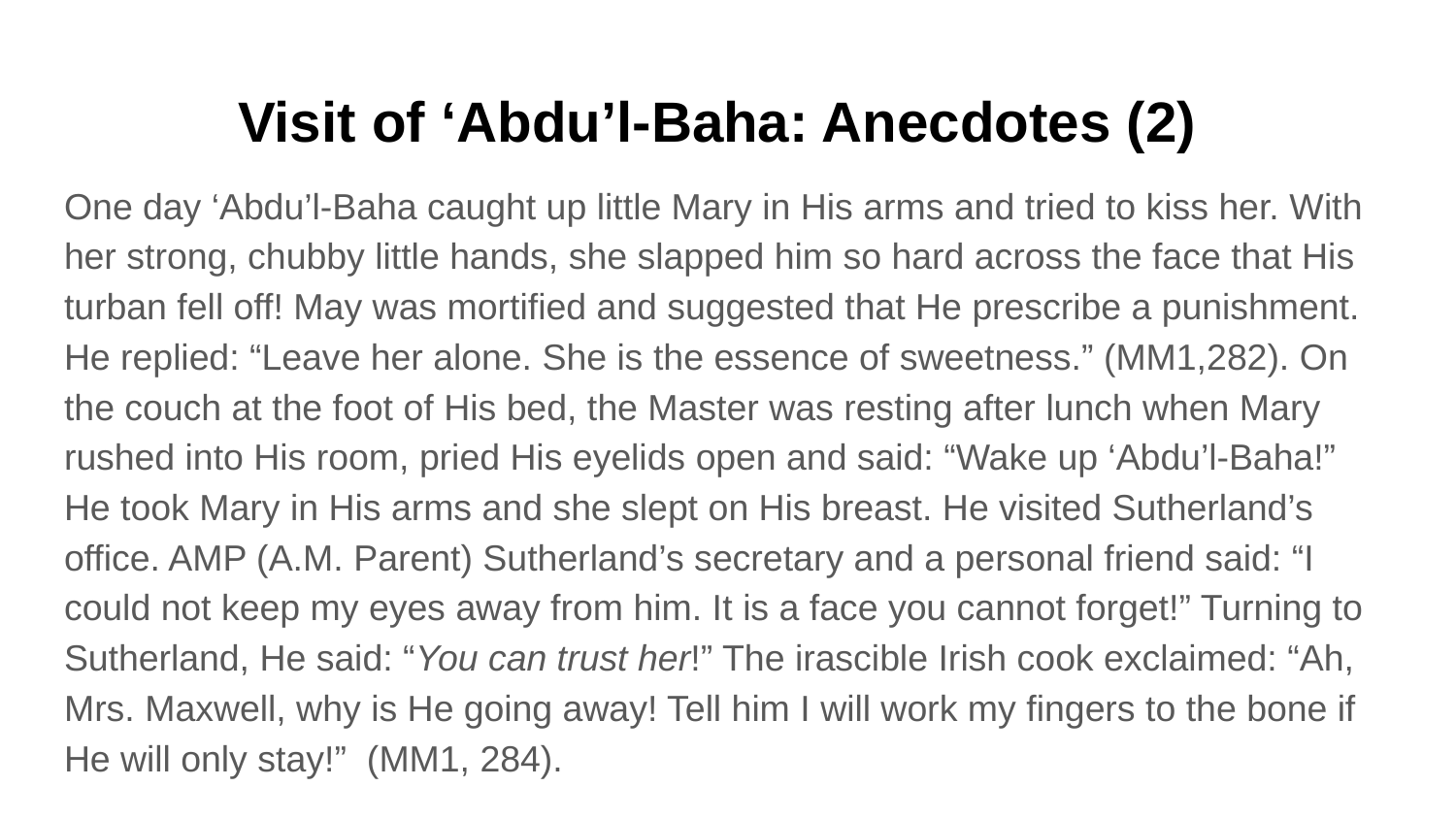

# Visit of ‘Abdu’l-Baha: Anecdotes (2)
One day ‘Abdu’l-Baha caught up little Mary in His arms and tried to kiss her. With her strong, chubby little hands, she slapped him so hard across the face that His turban fell off! May was mortified and suggested that He prescribe a punishment. He replied: “Leave her alone. She is the essence of sweetness.” (MM1,282). On the couch at the foot of His bed, the Master was resting after lunch when Mary rushed into His room, pried His eyelids open and said: “Wake up ‘Abdu’l-Baha!” He took Mary in His arms and she slept on His breast. He visited Sutherland’s office. AMP (A.M. Parent) Sutherland’s secretary and a personal friend said: “I could not keep my eyes away from him. It is a face you cannot forget!” Turning to Sutherland, He said: “You can trust her!” The irascible Irish cook exclaimed: “Ah, Mrs. Maxwell, why is He going away! Tell him I will work my fingers to the bone if He will only stay!”  (MM1, 284).